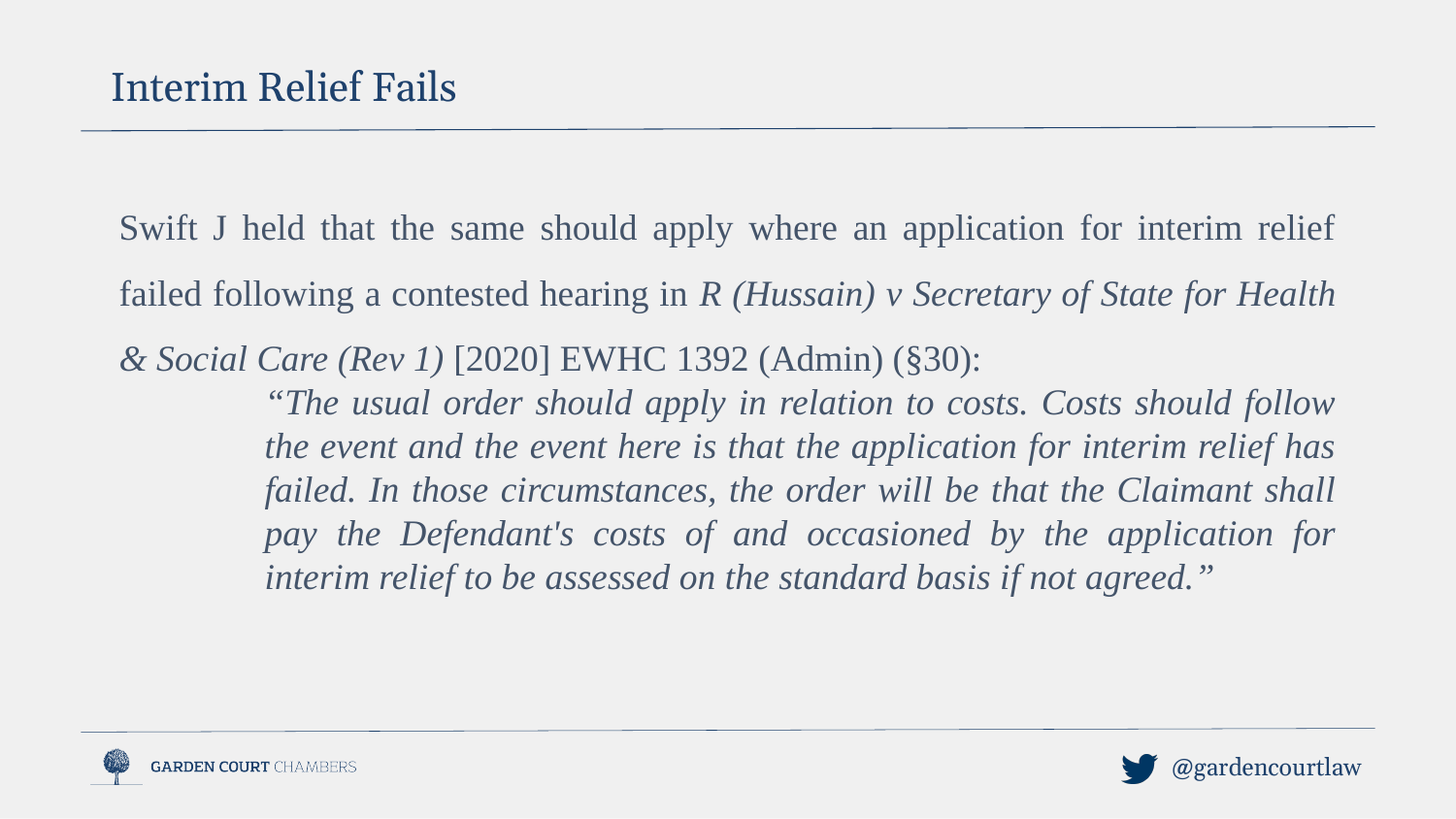

Interim Relief Fails
Swift J held that the same should apply where an application for interim relief failed following a contested hearing in R (Hussain) v Secretary of State for Health & Social Care (Rev 1) [2020] EWHC 1392 (Admin) (§30):
“The usual order should apply in relation to costs. Costs should follow the event and the event here is that the application for interim relief has failed. In those circumstances, the order will be that the Claimant shall pay the Defendant's costs of and occasioned by the application for interim relief to be assessed on the standard basis if not agreed.”